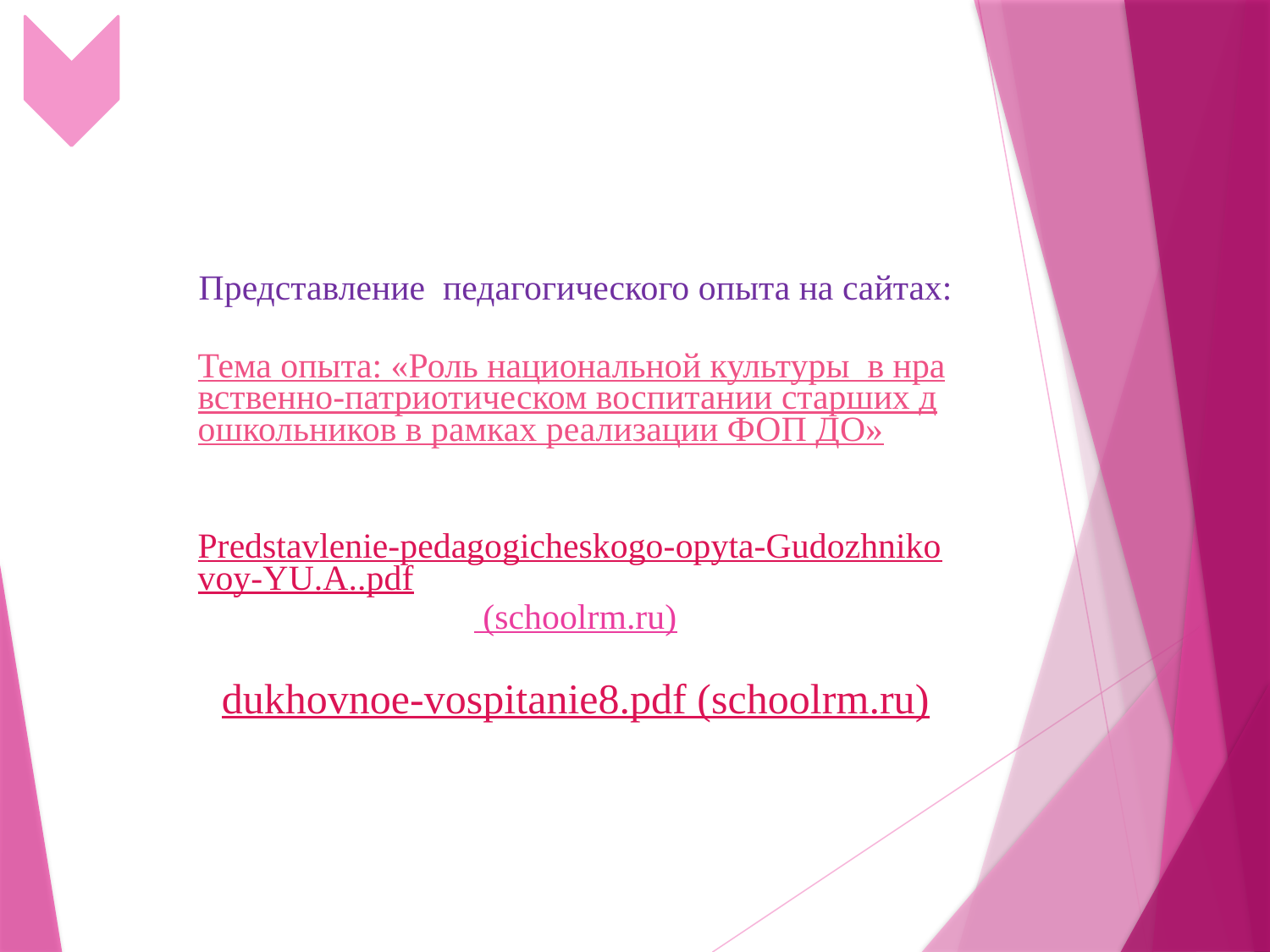

# Представление  педагогического опыта на сайтах: Тема опыта: «Роль национальной культуры  в нравственно-патриотическом воспитании старших дошкольников в рамках реализации ФОП ДО» Predstavlenie-pedagogicheskogo-opyta-Gudozhnikovoy-YU.A..pdf (schoolrm.ru) dukhovnoe-vospitanie8.pdf (schoolrm.ru)